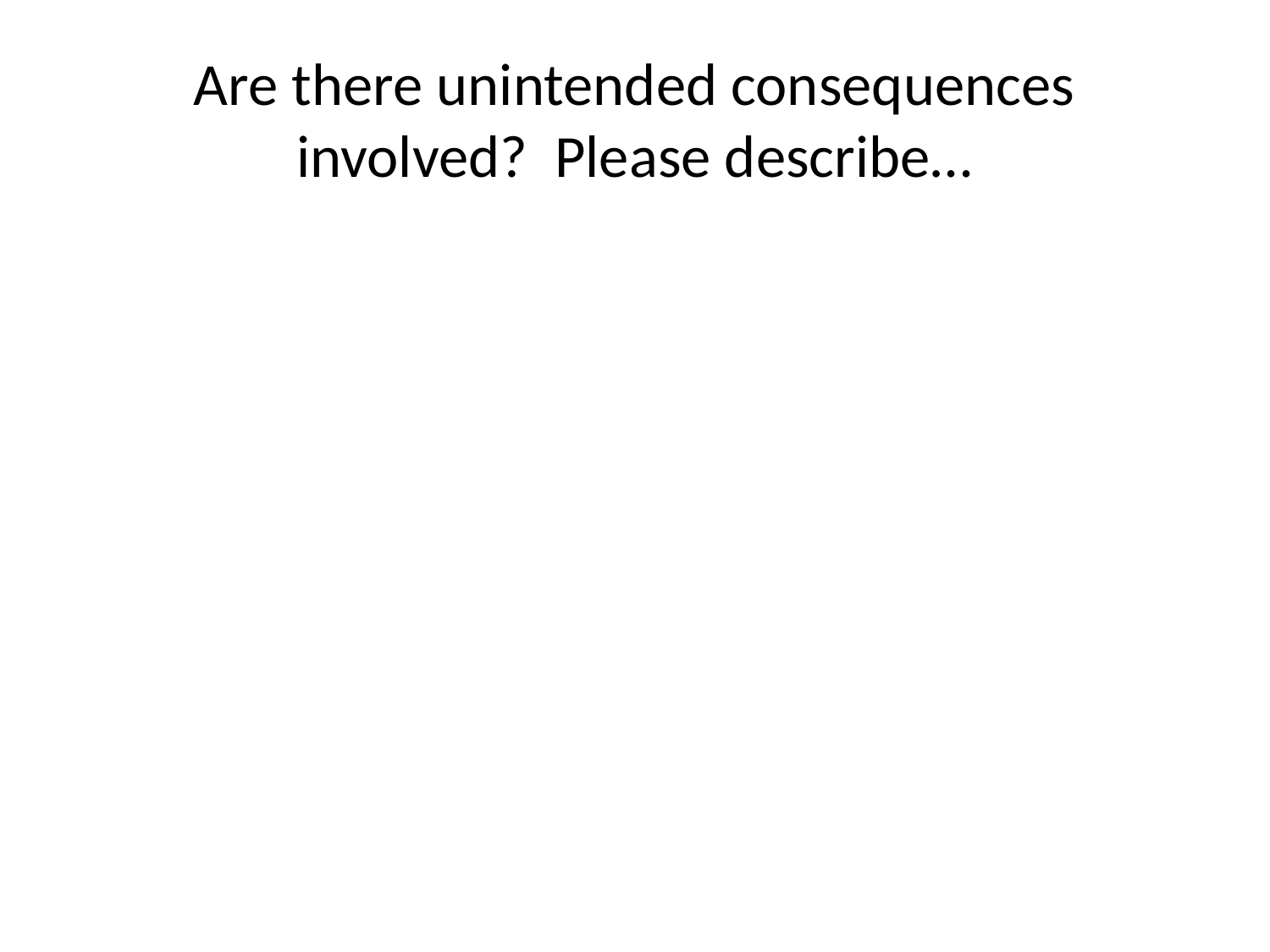

# Are there unintended consequences involved?  Please describe…